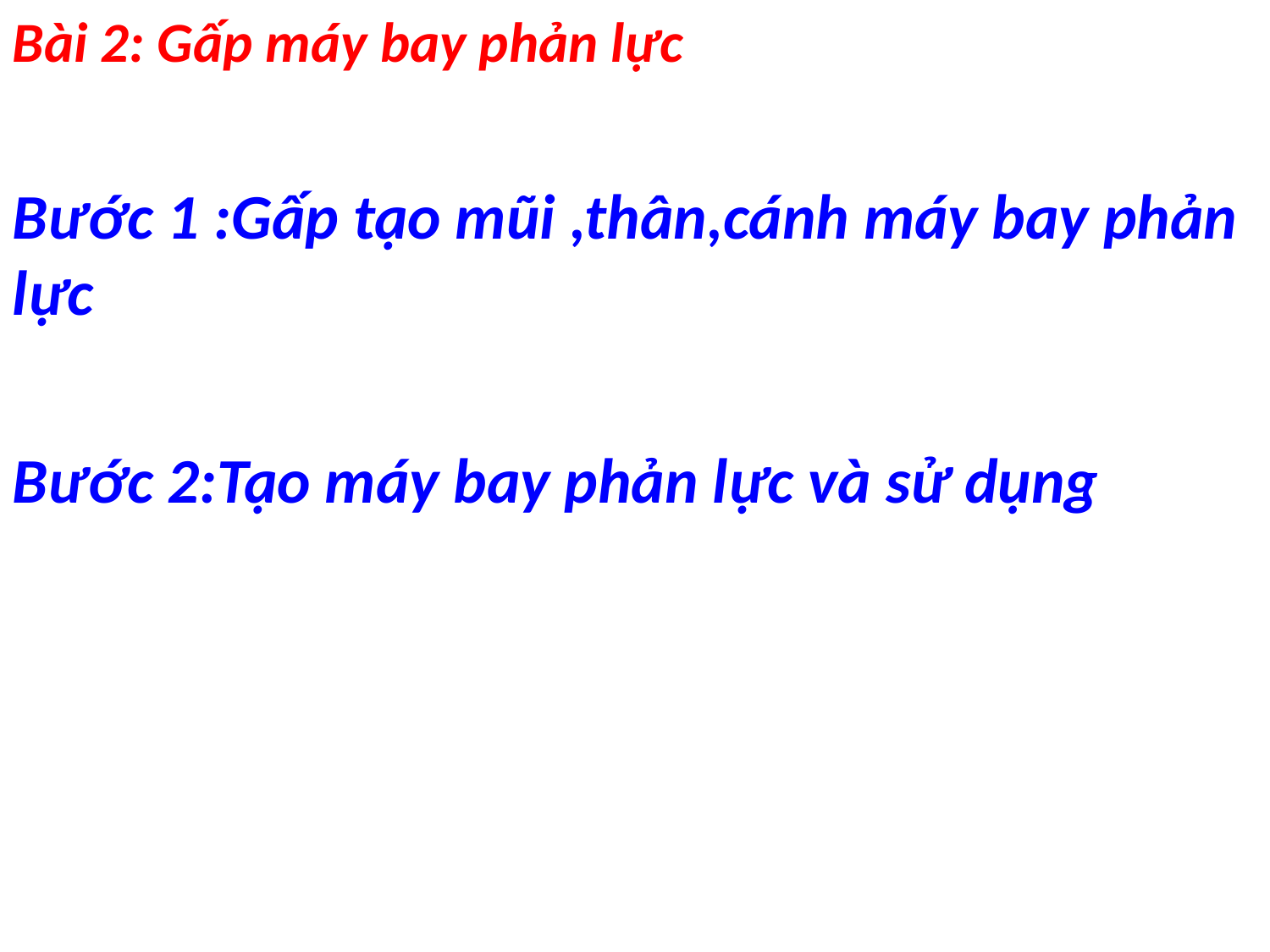

Bài 2: Gấp máy bay phản lực
Bước 1 :Gấp tạo mũi ,thân,cánh máy bay phản lực
Bước 2:Tạo máy bay phản lực và sử dụng